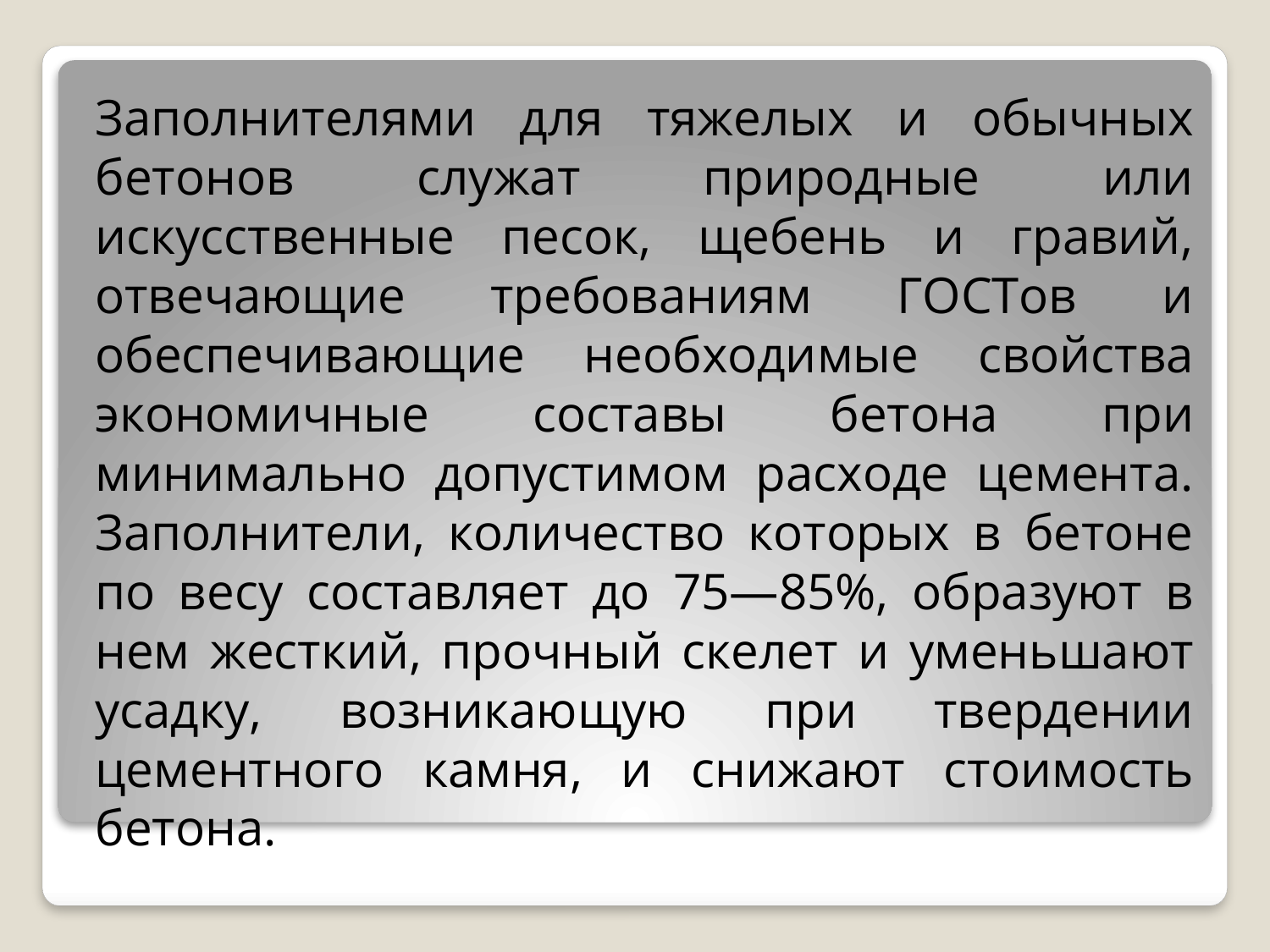

Заполнителями для тяжелых и обычных бетонов служат природные или искусственные песок, щебень и гравий, отвечающие требованиям ГОСТов и обеспечивающие необходимые свойства экономичные составы бетона при минимально допустимом расходе цемента. Заполнители, количество которых в бетоне по весу составляет до 75—85%, образуют в нем жесткий, прочный скелет и уменьшают усадку, возникающую при твердении цементного камня, и снижают стоимость бетона.
#